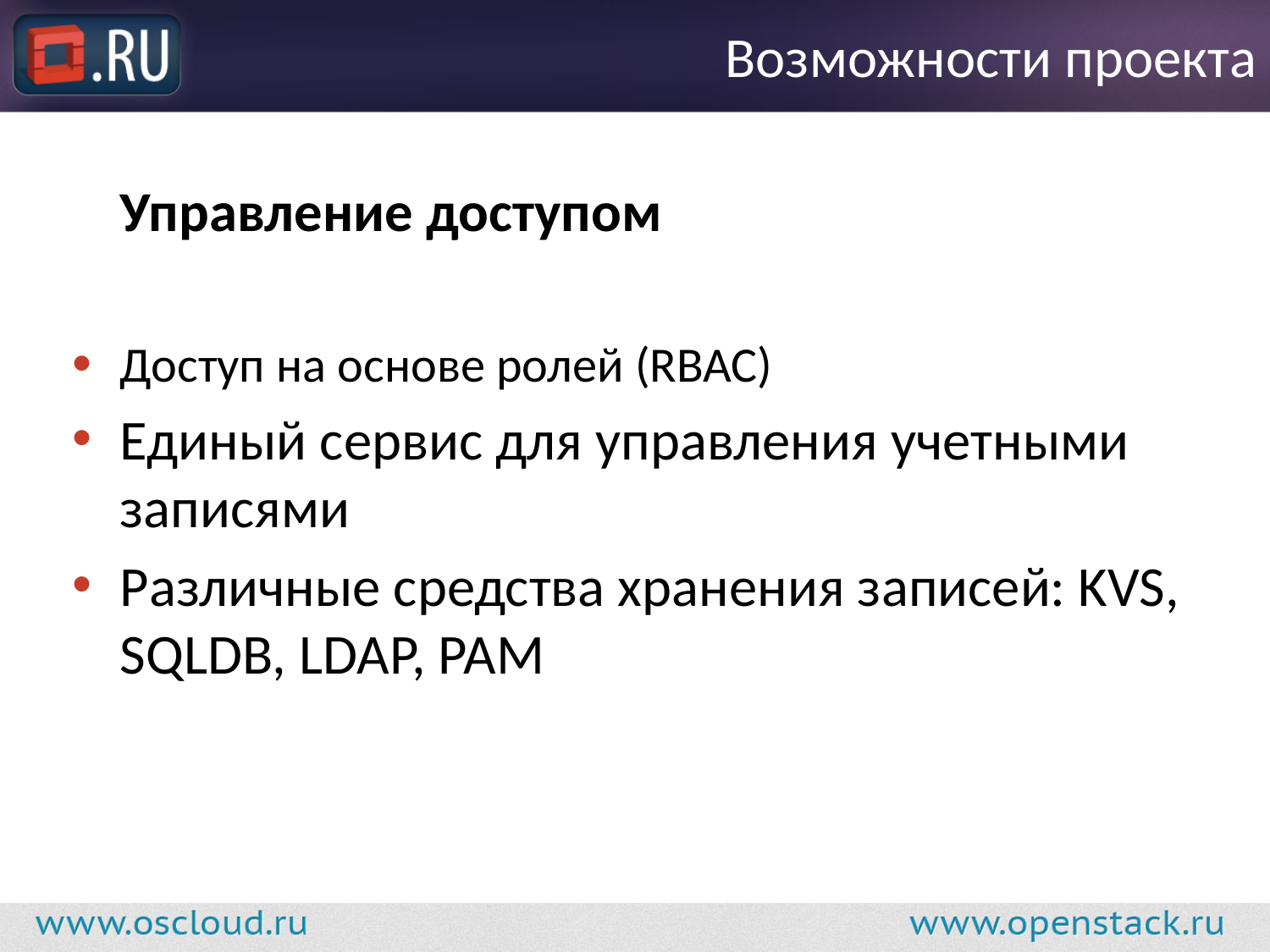

# Возможности проекта
Управление доступом

Доступ на основе ролей (RBAC)
Единый сервис для управления учетными записями
Различные средства хранения записей: KVS, SQLDB, LDAP, PAM